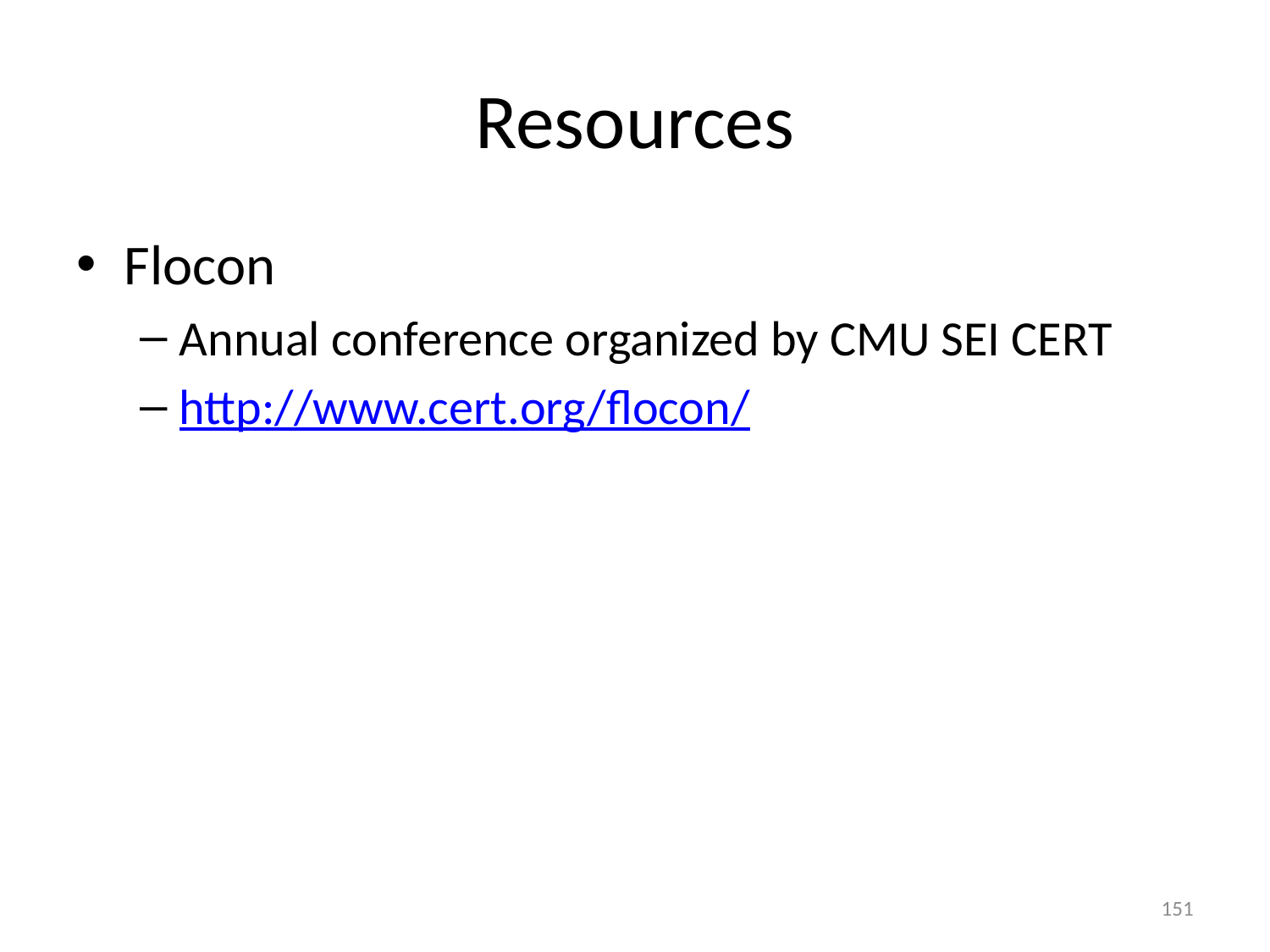

# Resources
Flocon
Annual conference organized by CMU SEI CERT
http://www.cert.org/flocon/
151